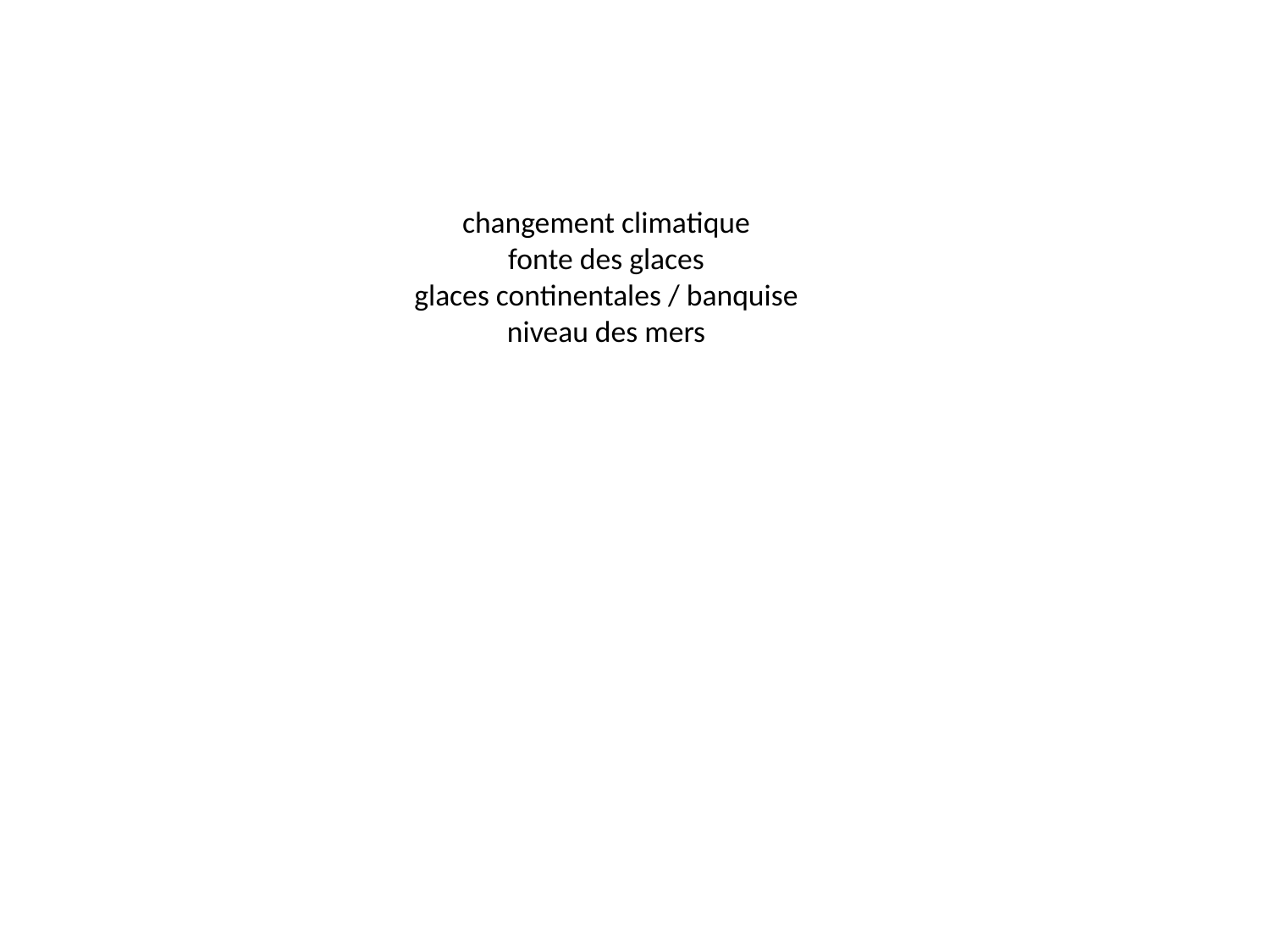

# changement climatique fonte des glaces glaces continentales / banquise niveau des mers